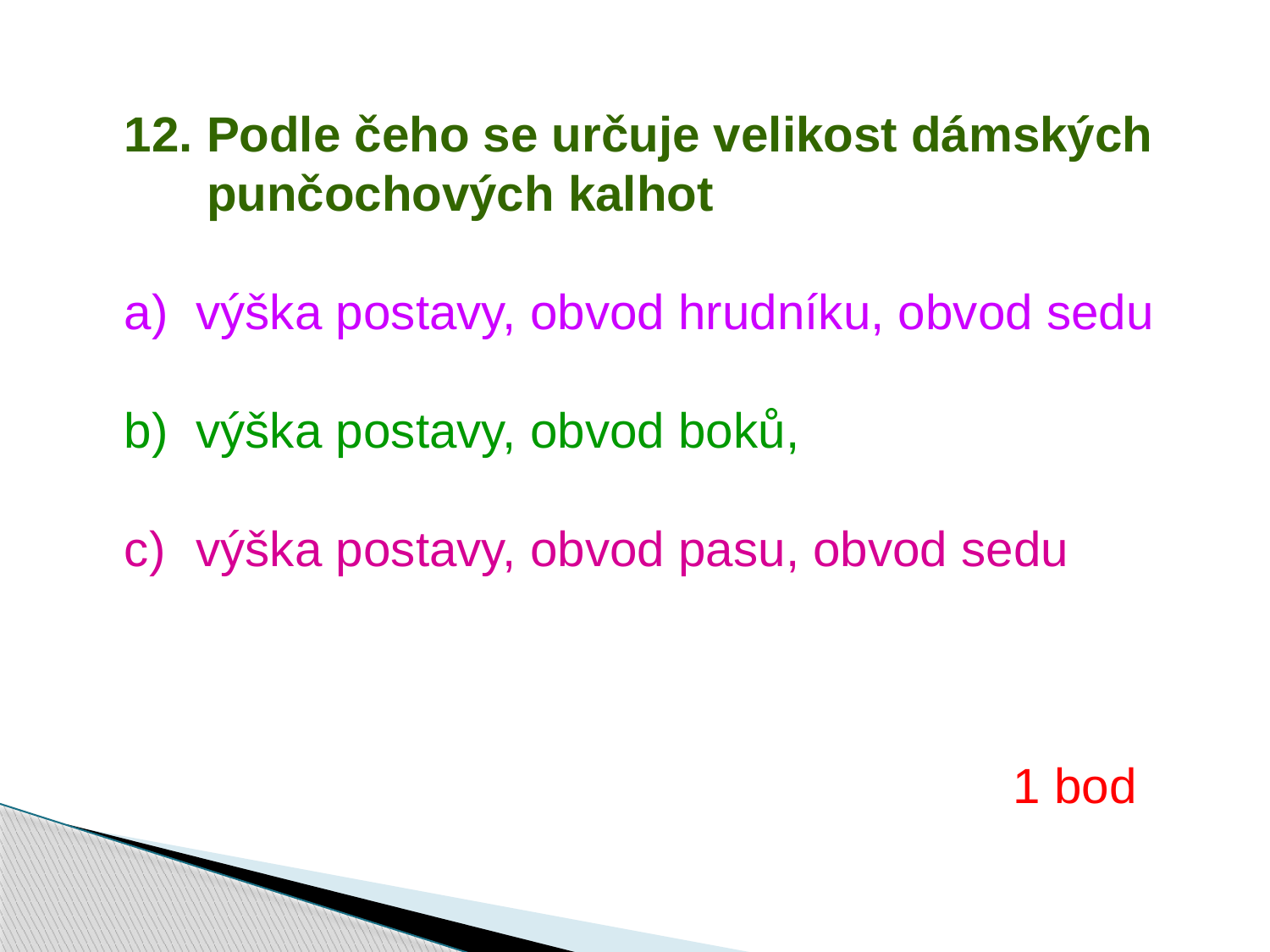

12. Podle čeho se určuje velikost dámských
      punčochových kalhot

výška postavy, obvod hrudníku, obvod sedu

výška postavy, obvod boků,

výška postavy, obvod pasu, obvod sedu

							1 bod